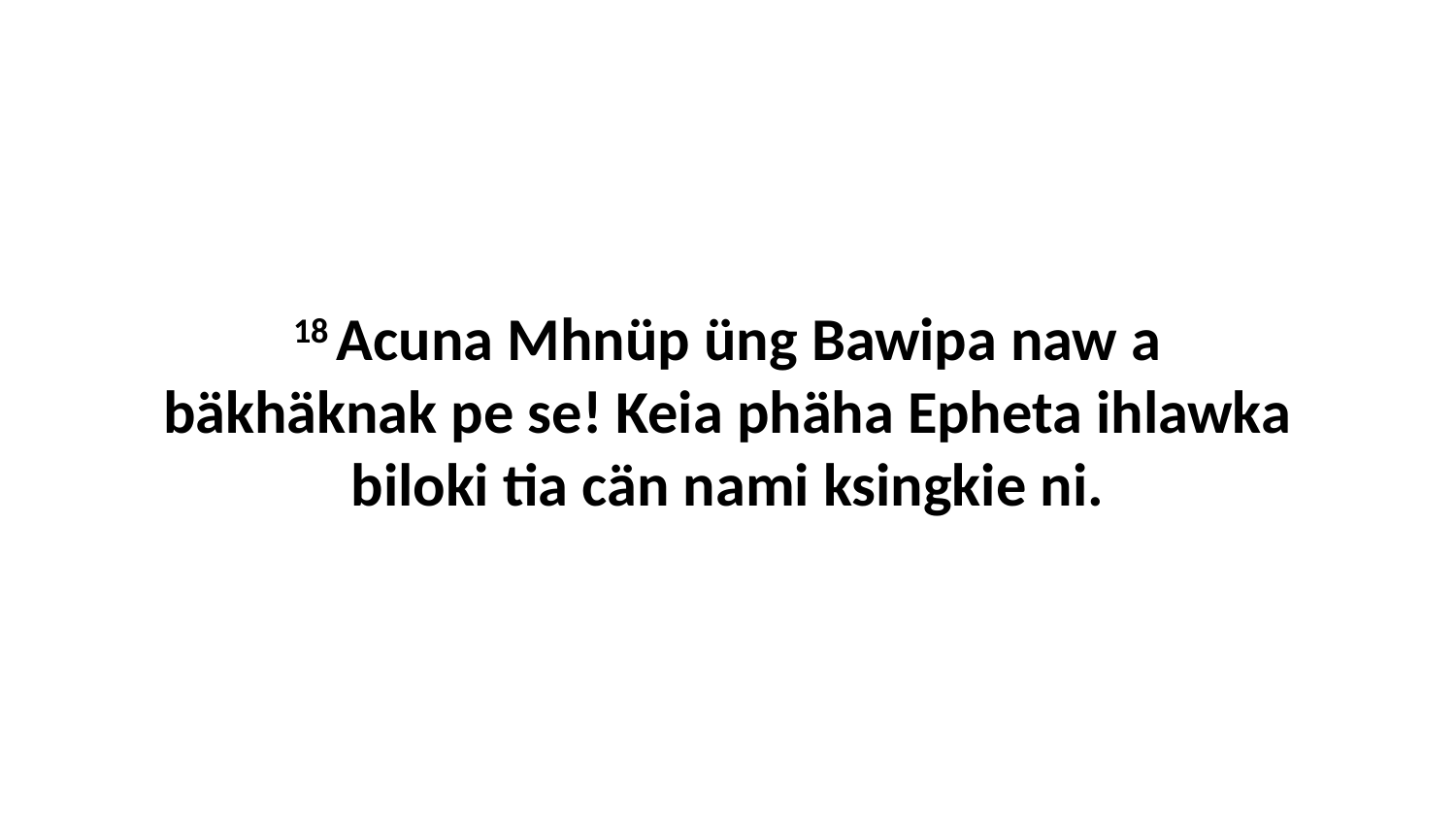

18 Acuna Mhnüp üng Bawipa naw a bäkhäknak pe se! Keia phäha Epheta ihlawka biloki tia cän nami ksingkie ni.